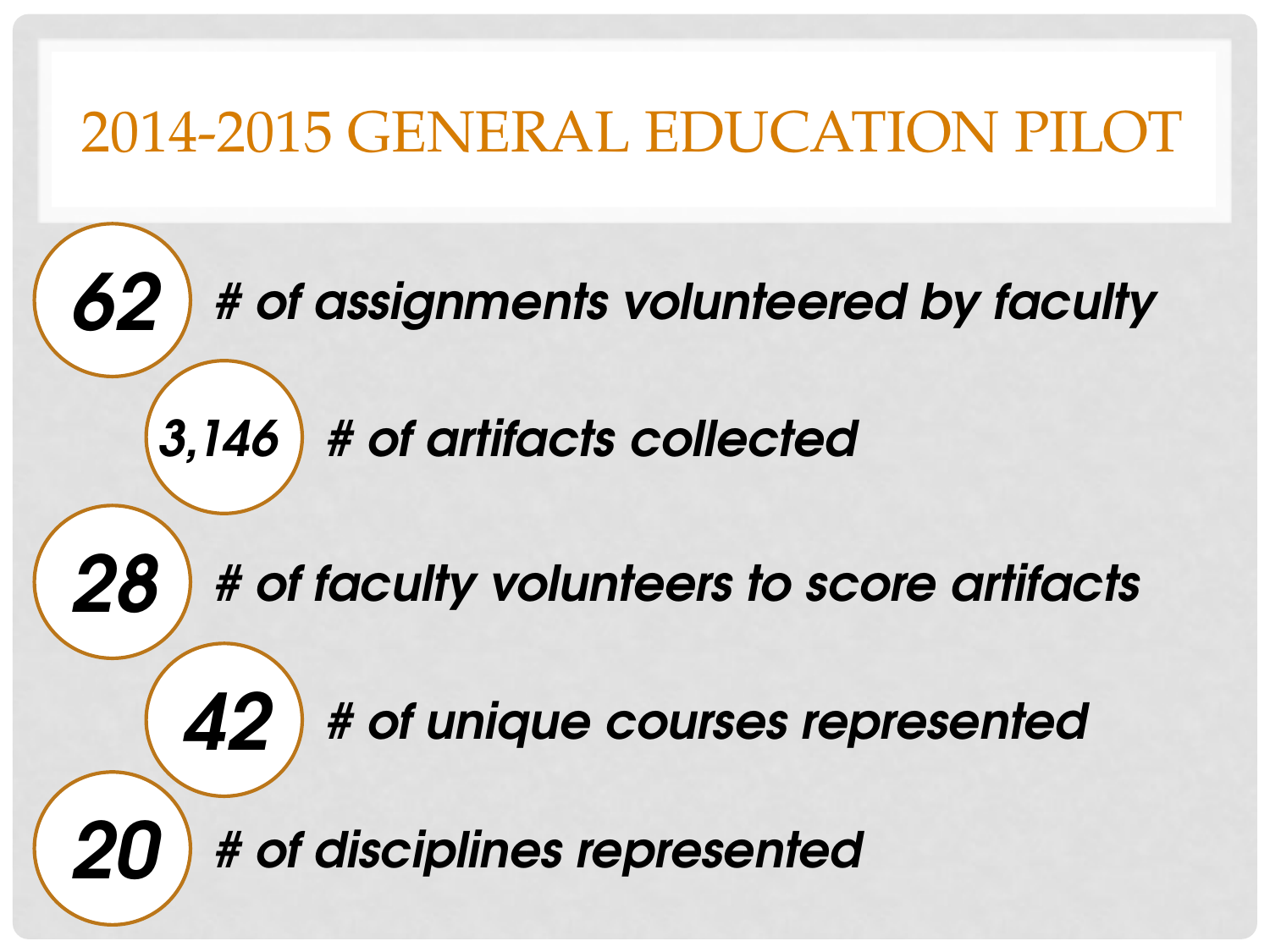

# 2014-2015 General education pilot

62
# of assignments volunteered by faculty

3,146
# of artifacts collected

28
# of faculty volunteers to score artifacts

42
# of unique courses represented

20
# of disciplines represented